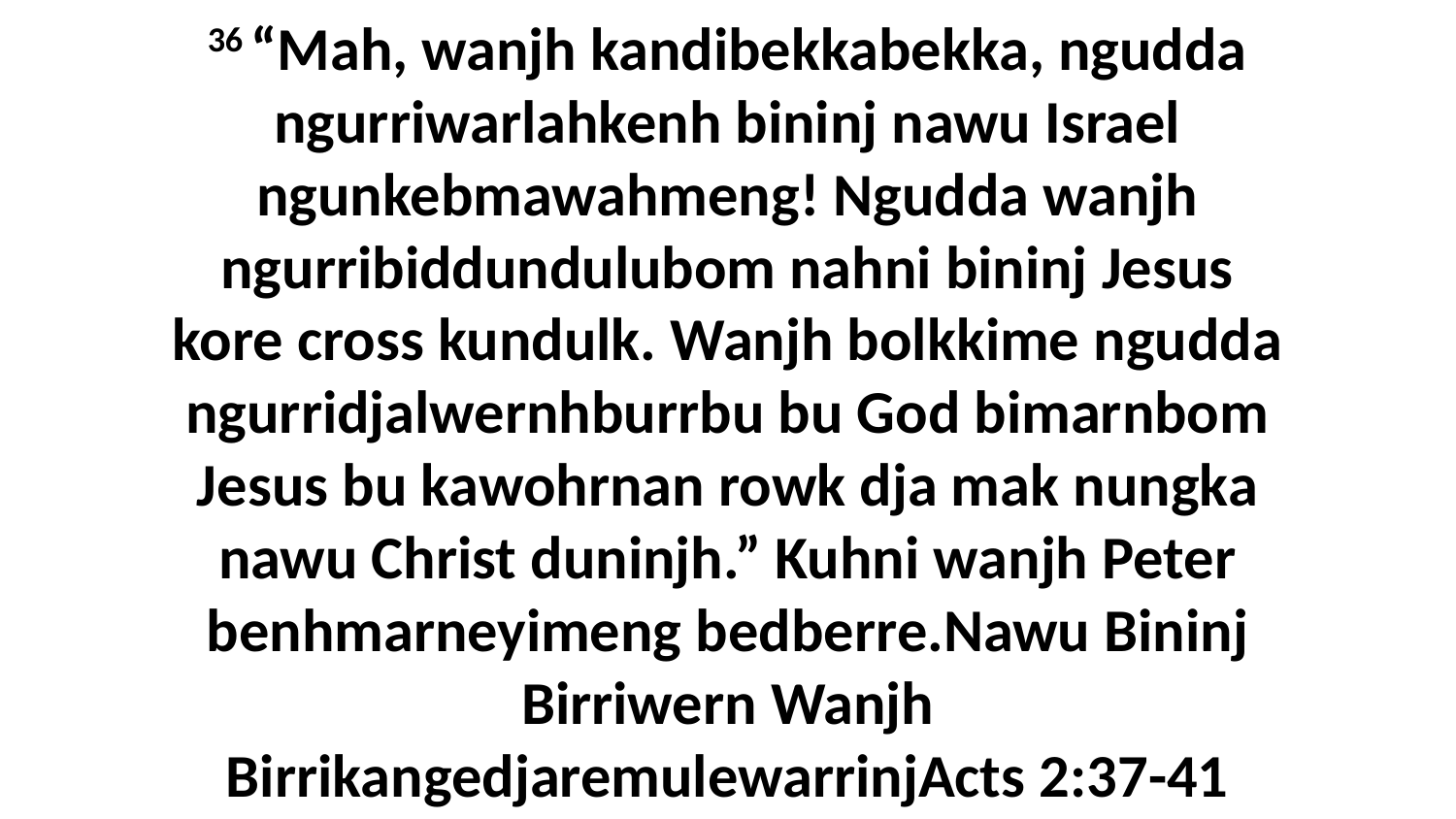

36 “Mah, wanjh kandibekkabekka, ngudda ngurriwarlahkenh bininj nawu Israel ngunkebmawahmeng! Ngudda wanjh ngurribiddundulubom nahni bininj Jesus kore cross kundulk. Wanjh bolkkime ngudda ngurridjalwernhburrbu bu God bimarnbom Jesus bu kawohrnan rowk dja mak nungka nawu Christ duninjh.” Kuhni wanjh Peter benhmarneyimeng bedberre.Nawu Bininj Birriwern Wanjh BirrikangedjaremulewarrinjActs 2:37-41